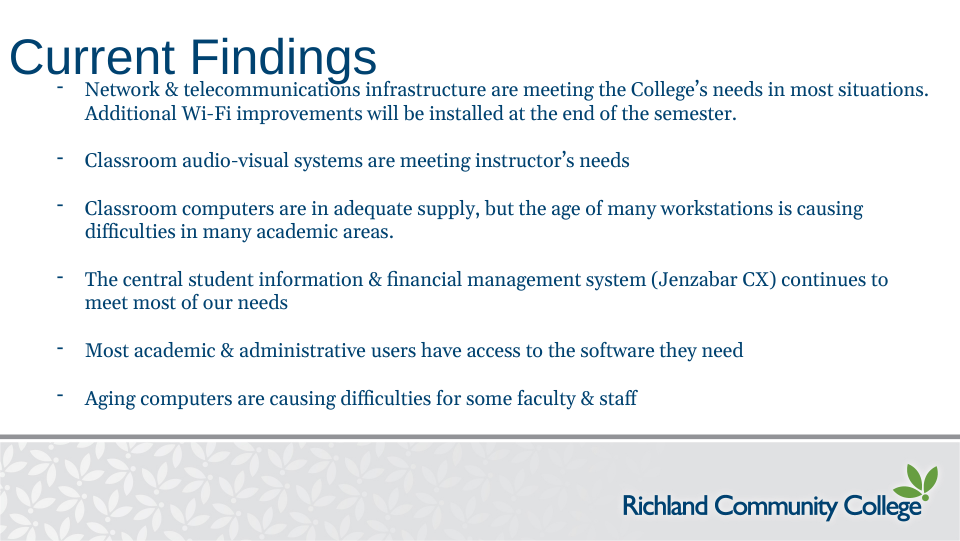

# Current Findings
Network & telecommunications infrastructure are meeting the College’s needs in most situations. Additional Wi-Fi improvements will be installed at the end of the semester.

Classroom audio-visual systems are meeting instructor’s needs

Classroom computers are in adequate supply, but the age of many workstations is causing difficulties in many academic areas.

The central student information & financial management system (Jenzabar CX) continues to meet most of our needs

Most academic & administrative users have access to the software they need

Aging computers are causing difficulties for some faculty & staff